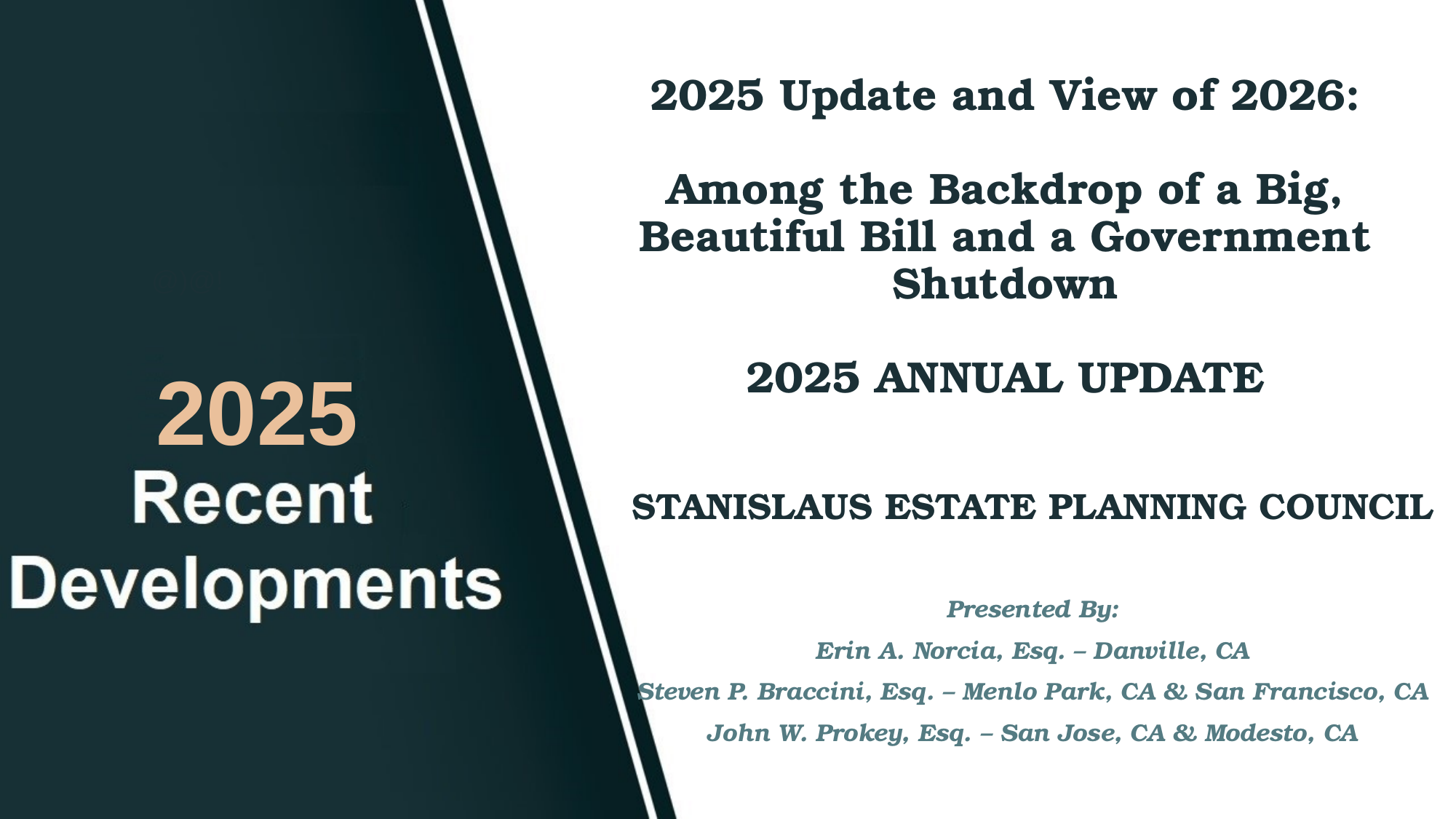

# 2025 Update and View of 2026: Among the Backdrop of a Big, Beautiful Bill and a Government Shutdown 2025 ANNUAL UPDATE
STANISLAUS ESTATE PLANNING COUNCIL

Presented By:
Erin A. Norcia, Esq. – Danville, CA
Steven P. Braccini, Esq. – Menlo Park, CA & San Francisco, CA
John W. Prokey, Esq. – San Jose, CA & Modesto, CA
2025